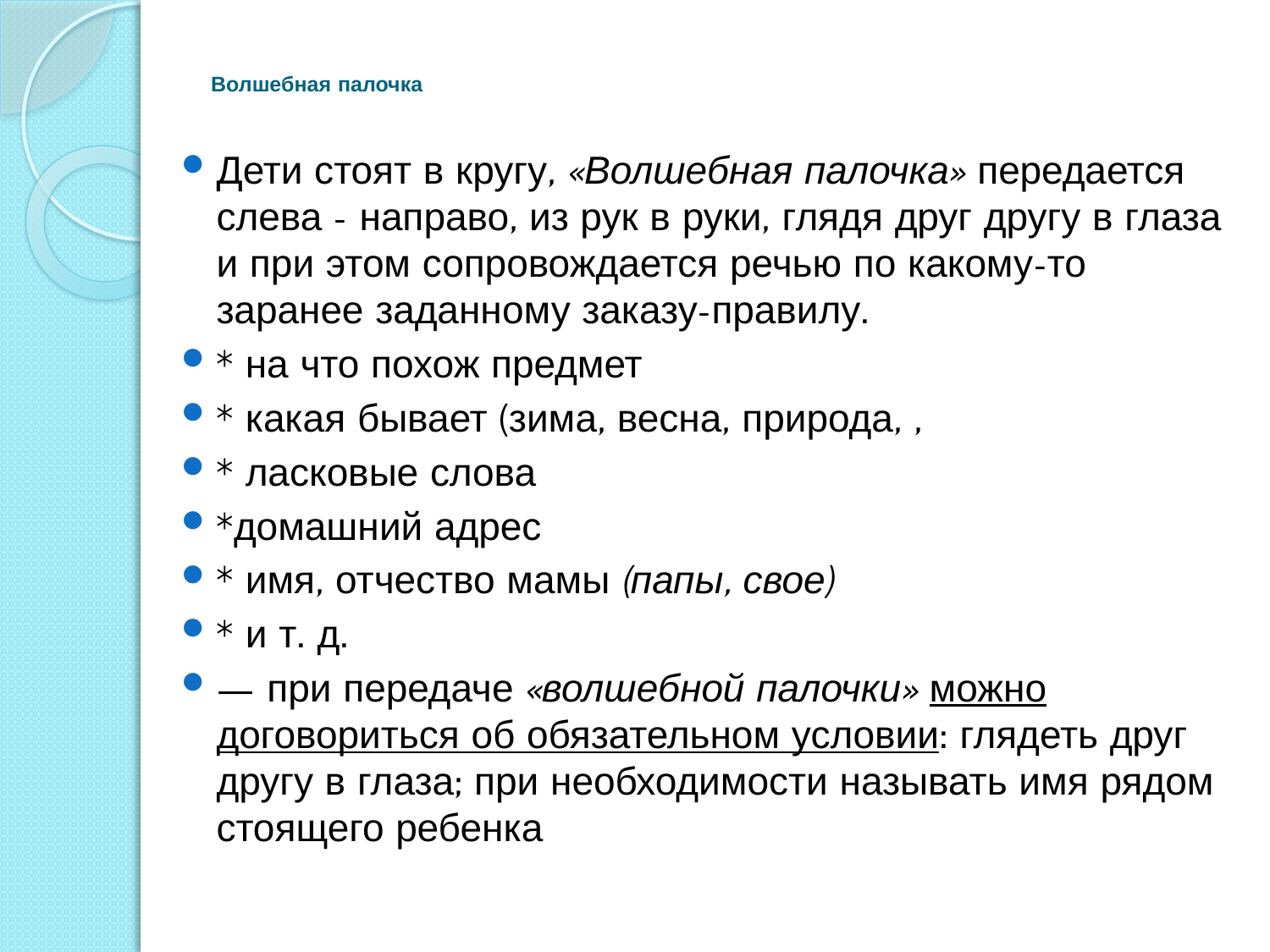

# Волшебная палочка
Дети стоят в кругу, «Волшебная палочка» передается слева - направо, из рук в руки, глядя друг другу в глаза и при этом сопровождается речью по какому-то заранее заданному заказу-правилу.
* на что похож предмет
* какая бывает (зима, весна, природа, ,
* ласковые слова
*домашний адрес
* имя, отчество мамы (папы, свое)
* и т. д.
— при передаче «волшебной палочки» можно договориться об обязательном условии: глядеть друг другу в глаза; при необходимости называть имя рядом стоящего ребенка